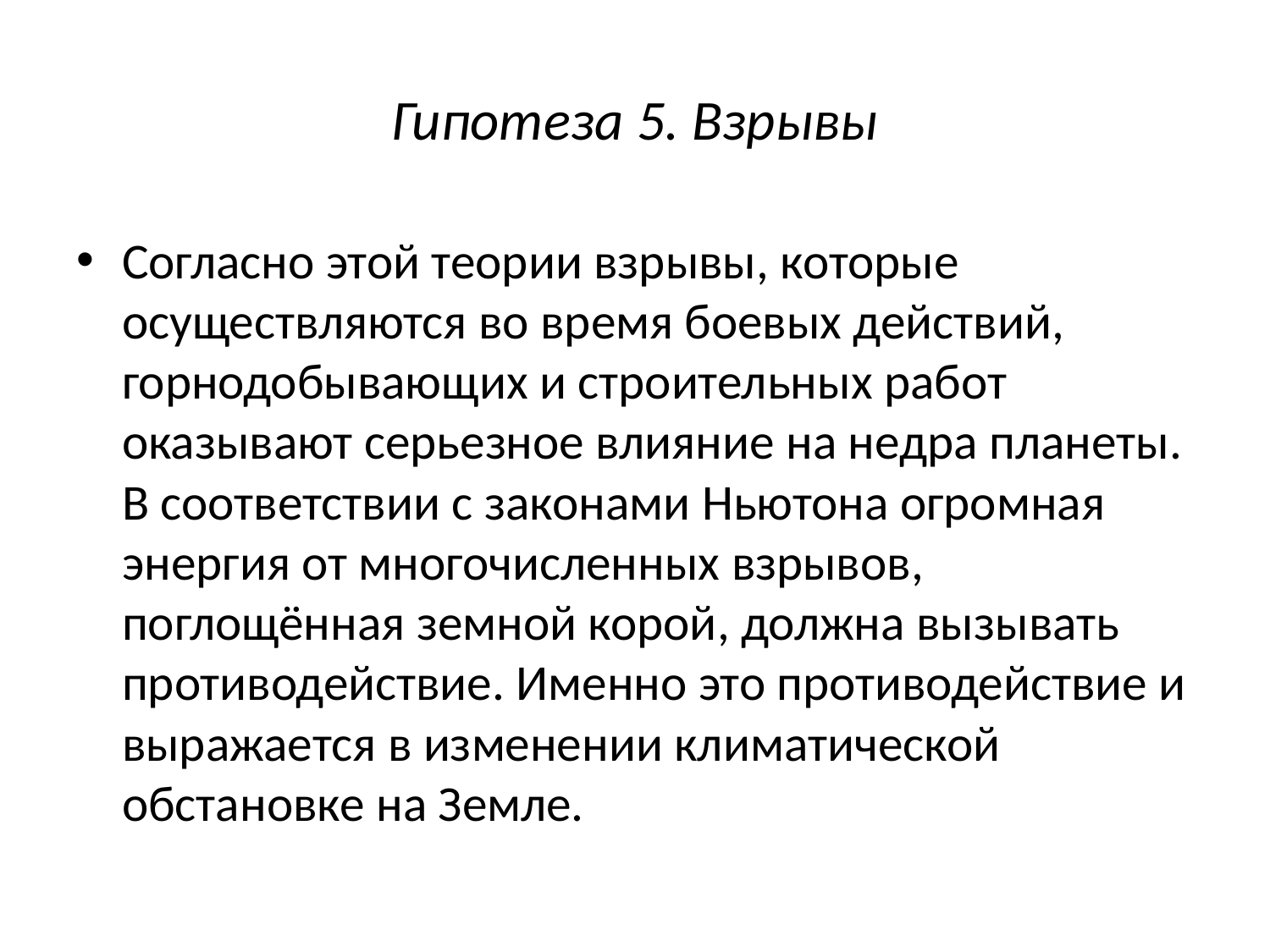

# Гипотеза 5. Взрывы
Согласно этой теории взрывы, которые осуществляются во время боевых действий, горнодобывающих и строительных работ оказывают серьезное влияние на недра планеты. В соответствии с законами Ньютона огромная энергия от многочисленных взрывов, поглощённая земной корой, должна вызывать противодействие. Именно это противодействие и выражается в изменении климатической обстановке на Земле.